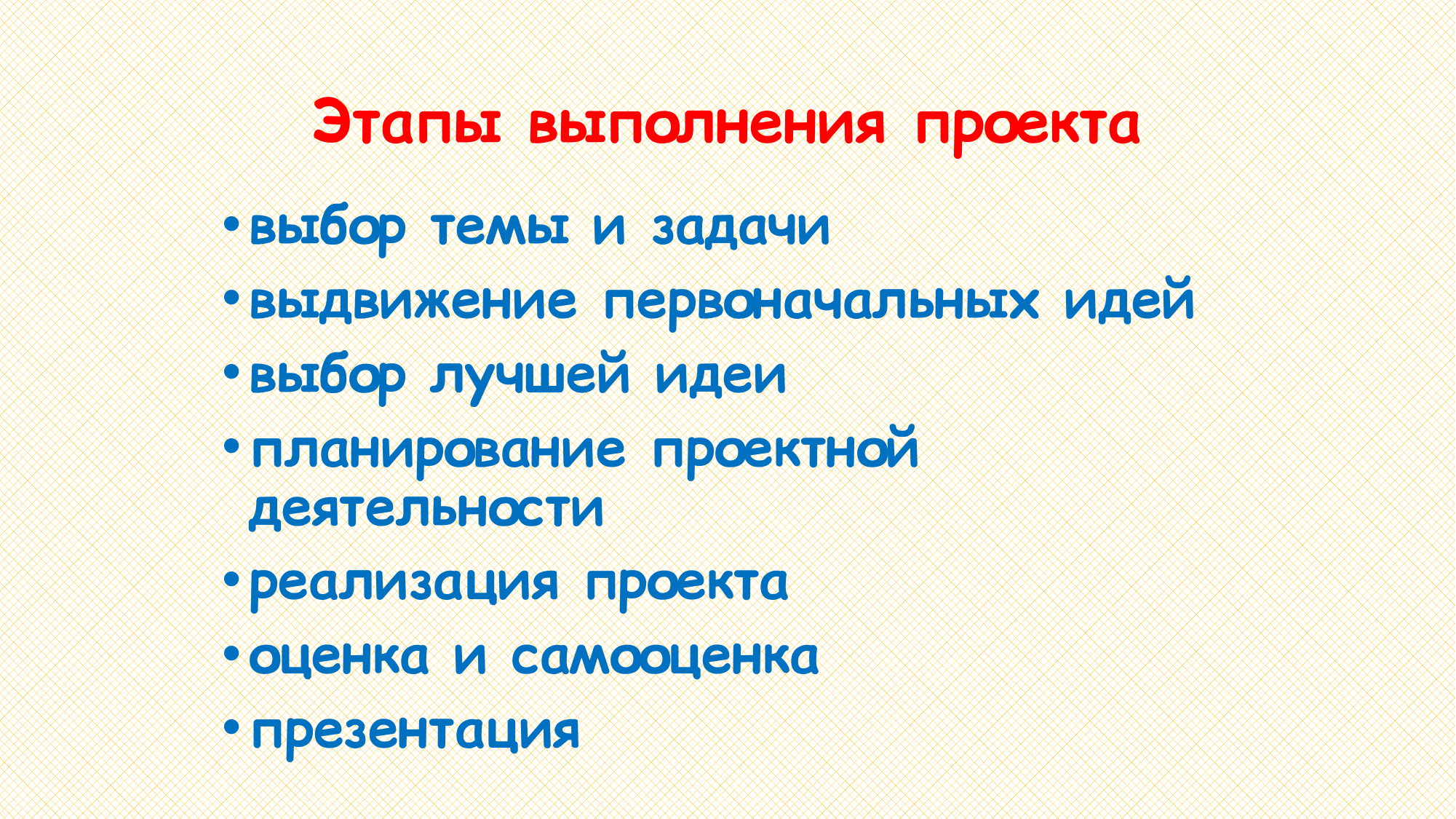

# Этапы выполнения проекта
выбор темы и задачи
выдвижение первоначальных идей
выбор лучшей идеи
планирование проектной деятельности
реализация проекта
оценка и самооценка
презентация